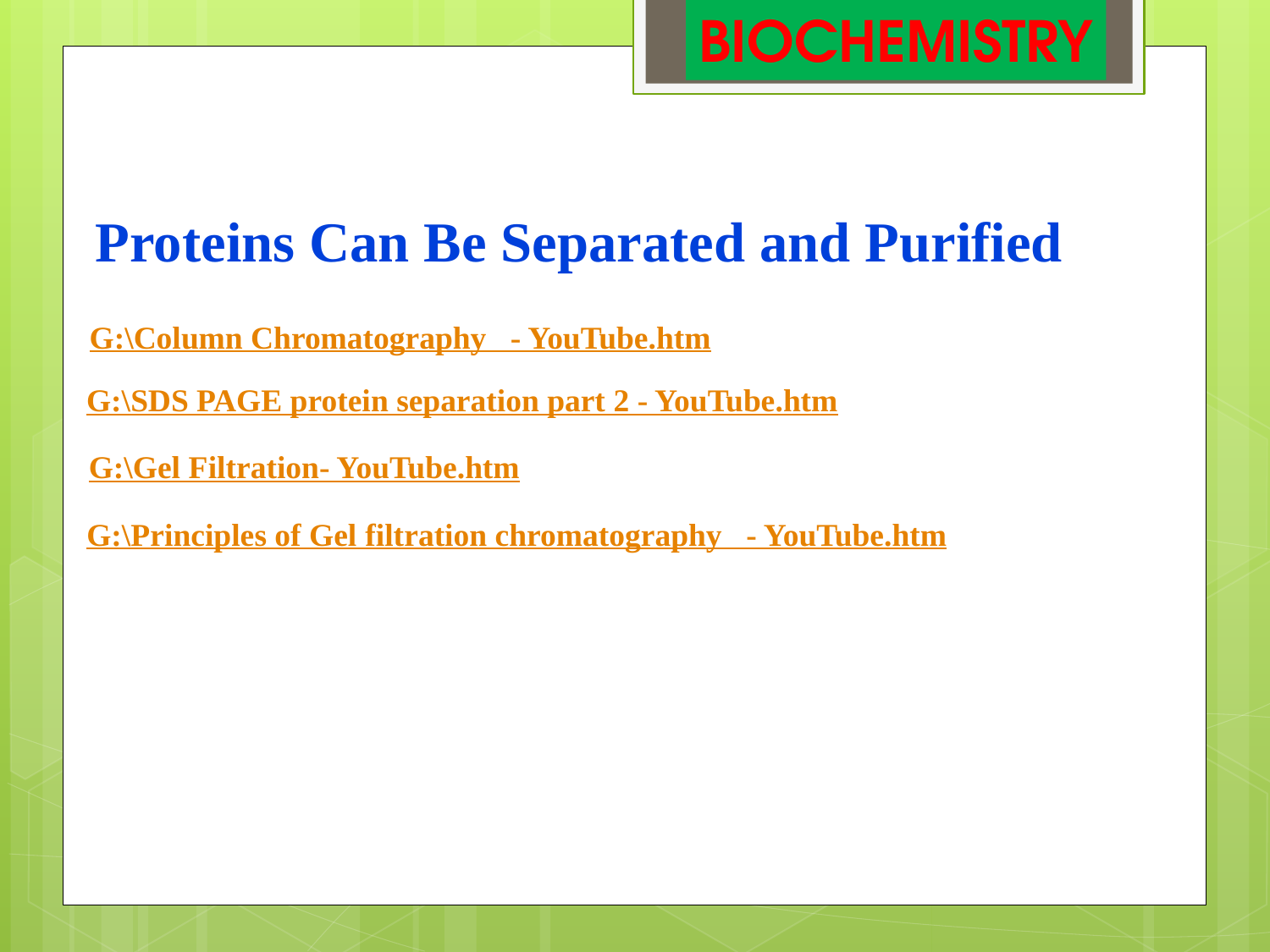

BIOCHEMISTRY
Proteins Can Be Separated and Purified
G:\Column Chromatography   - YouTube.htm
G:\SDS PAGE protein separation part 2 - YouTube.htm
G:\Gel Filtration- YouTube.htm
G:\Principles of Gel filtration chromatography   - YouTube.htm